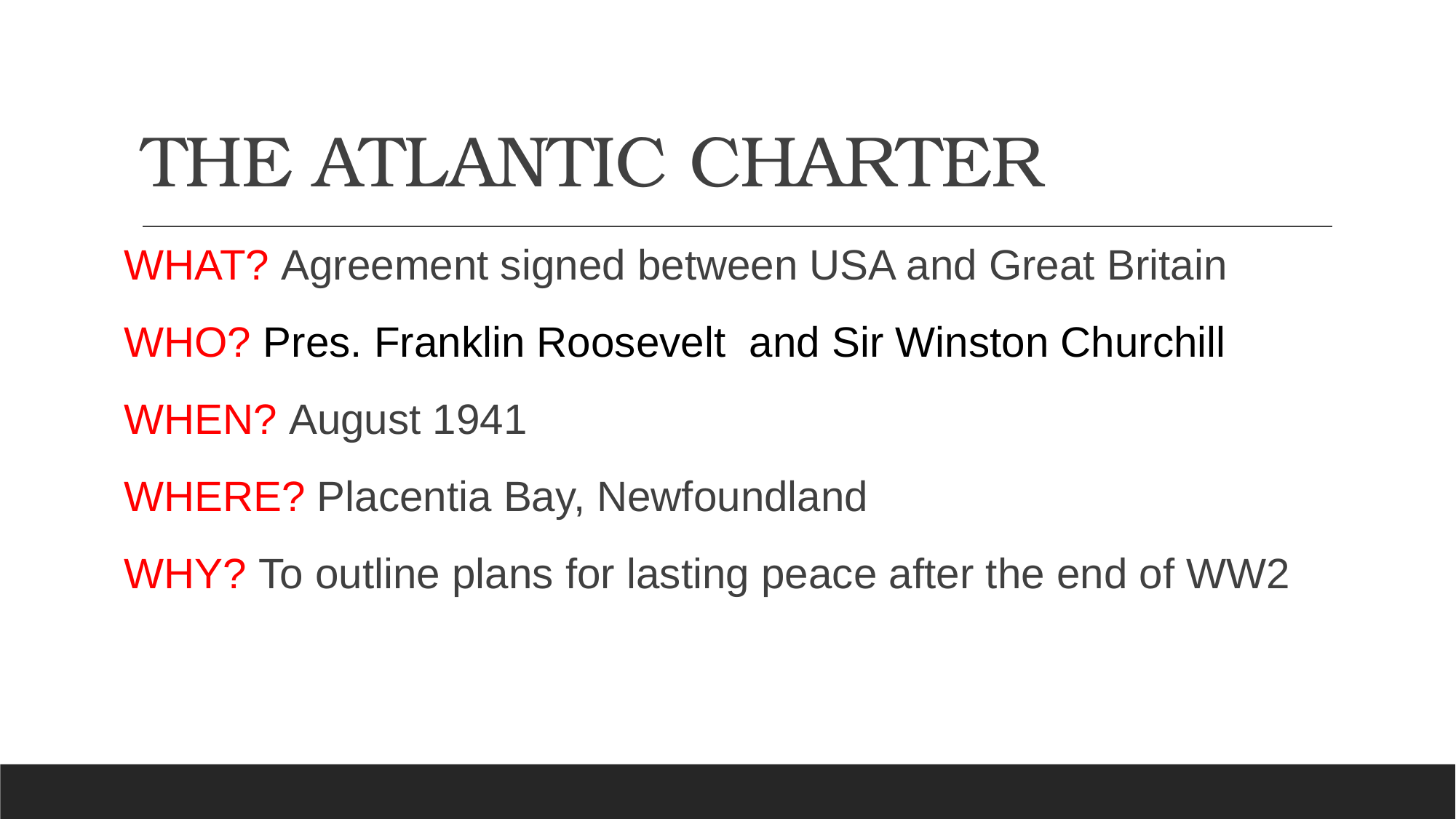

# THE ATLANTIC CHARTER
WHAT? Agreement signed between USA and Great Britain
WHO? Pres. Franklin Roosevelt  and Sir Winston Churchill
WHEN? August 1941
WHERE? Placentia Bay, Newfoundland
WHY? To outline plans for lasting peace after the end of WW2